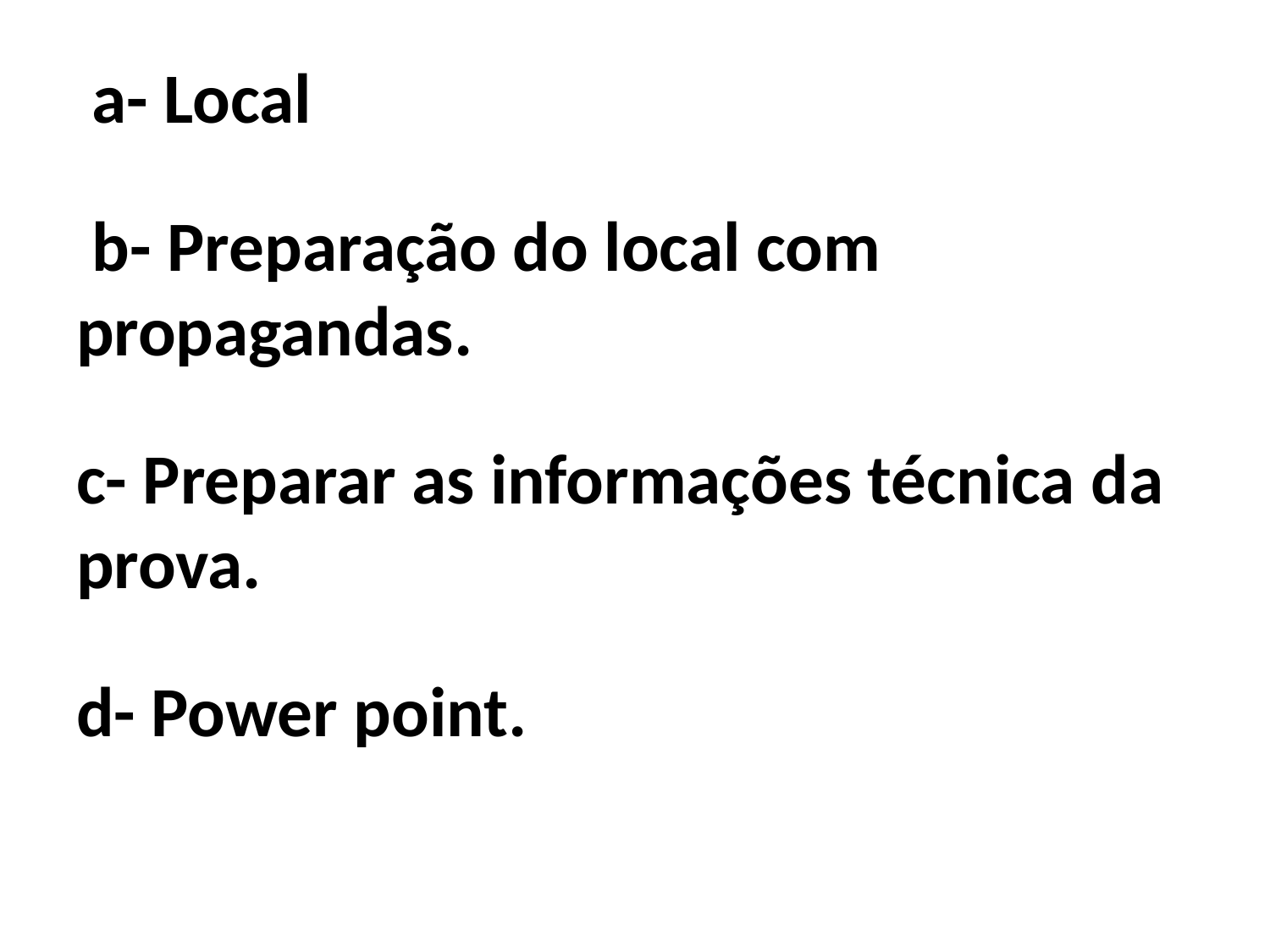

a- Local

 b- Preparação do local com propagandas.

c- Preparar as informações técnica da prova.

d- Power point.